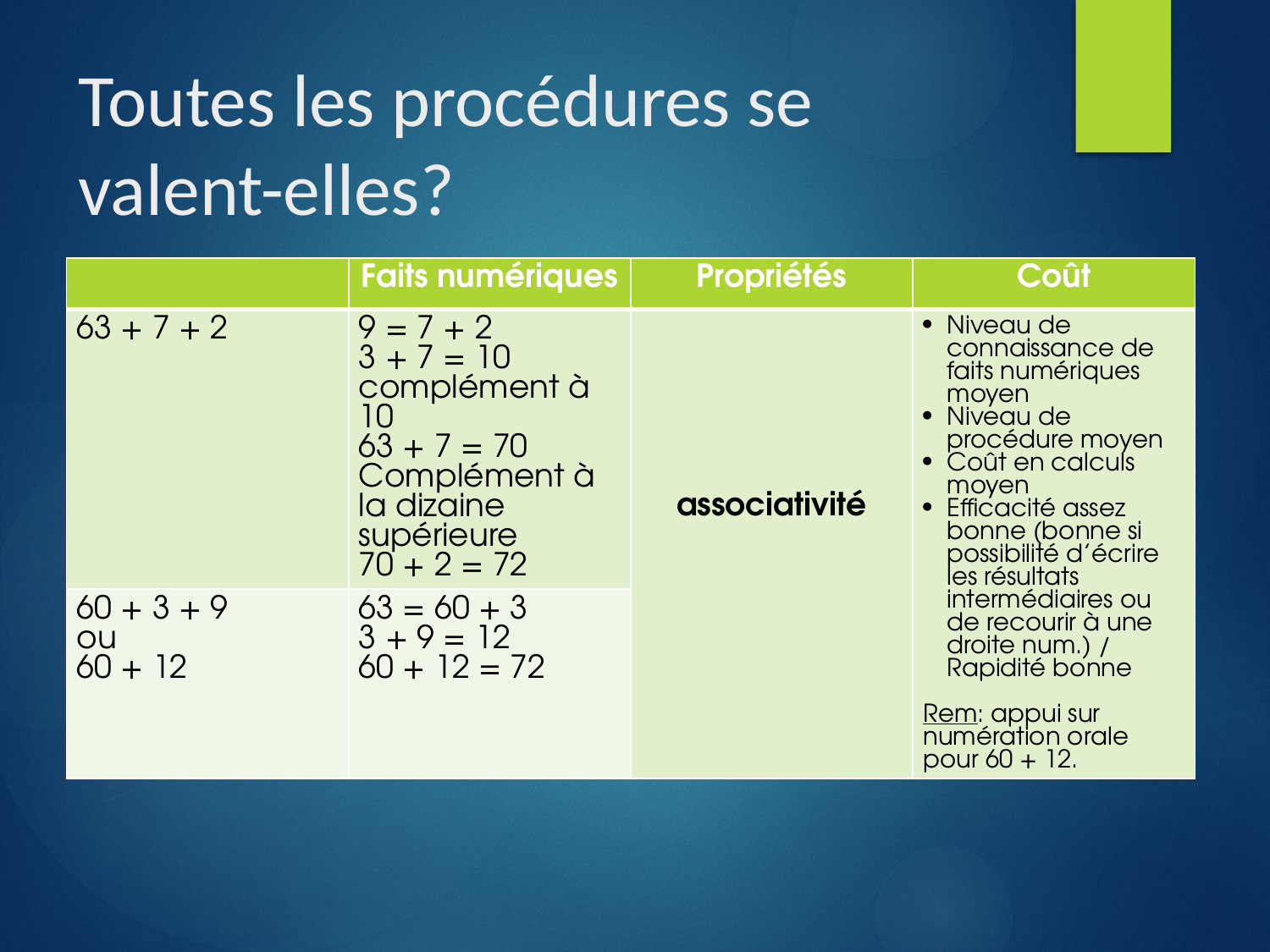

# Toutes les procédures se valent-elles?
|  | Faits numériques | Propriétés | Coût |
| --- | --- | --- | --- |
| 63 + 7 + 2 | 9 = 7 + 2 3 + 7 = 10 complément à 10 63 + 7 = 70 Complément à la dizaine supérieure 70 + 2 = 72 | associativité | Niveau de connaissance de faits numériques moyen Niveau de procédure moyen Coût en calculs moyen Efficacité assez bonne (bonne si possibilité d’écrire les résultats intermédiaires ou de recourir à une droite num.) / Rapidité bonne Rem: appui sur numération orale pour 60 + 12. |
| 60 + 3 + 9 ou 60 + 12 | 63 = 60 + 3 3 + 9 = 12 60 + 12 = 72 |  |  |